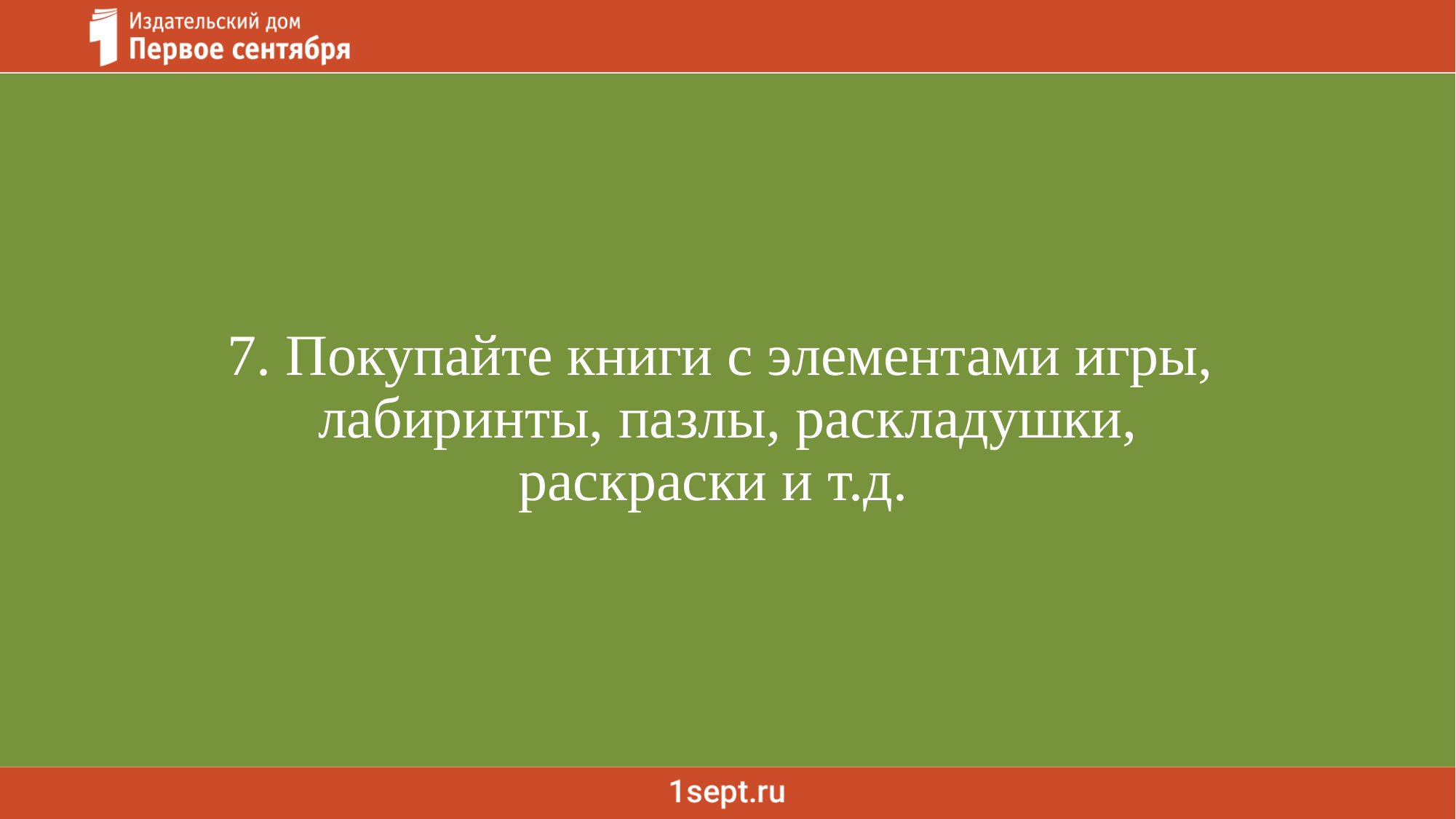

7. Покупайте книги с элементами игры,
лабиринты, пазлы, раскладушки,
 раскраски и т.д.